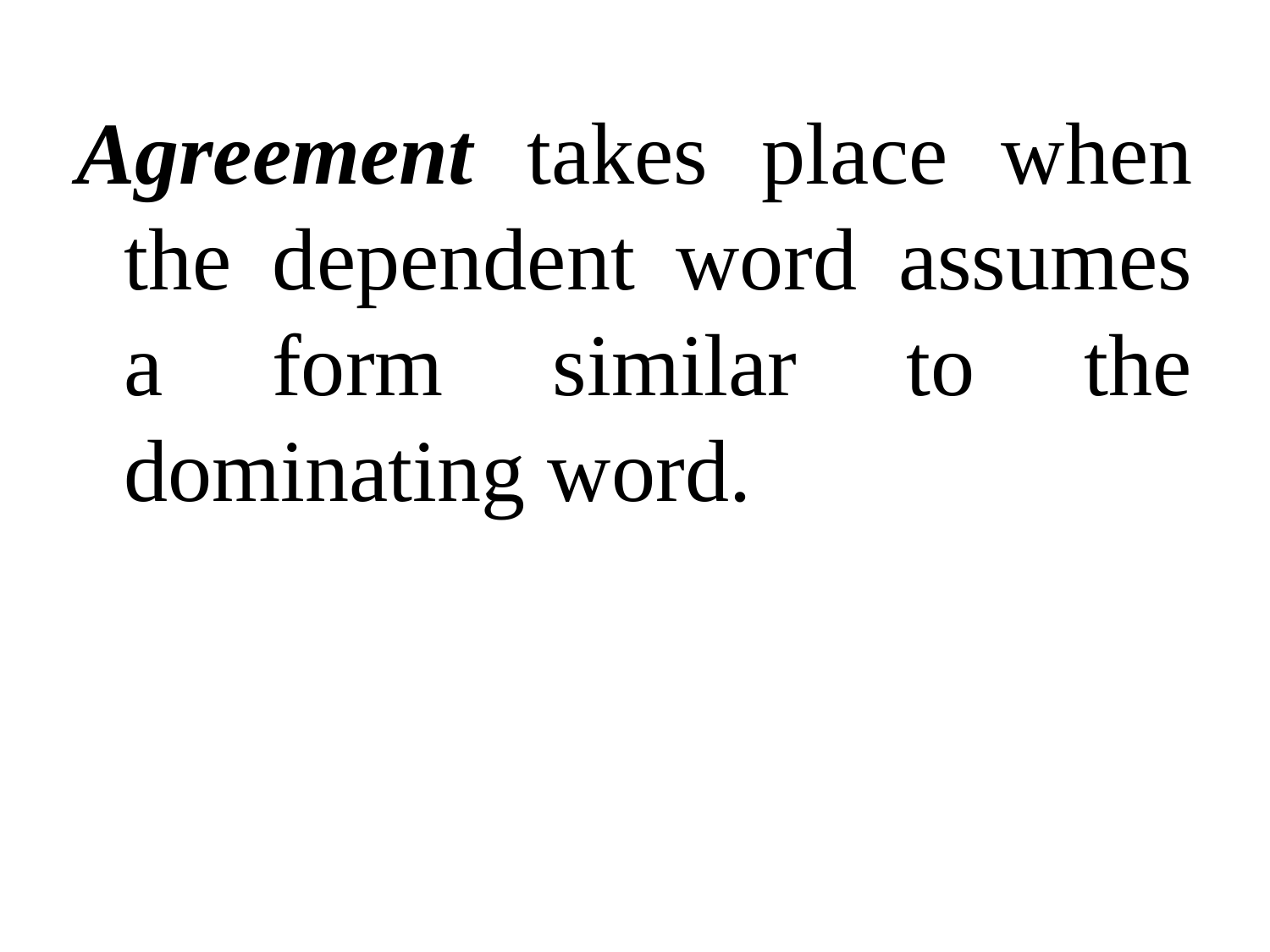

Agreement takes place when the dependent word assumes a form similar to the dominating word.